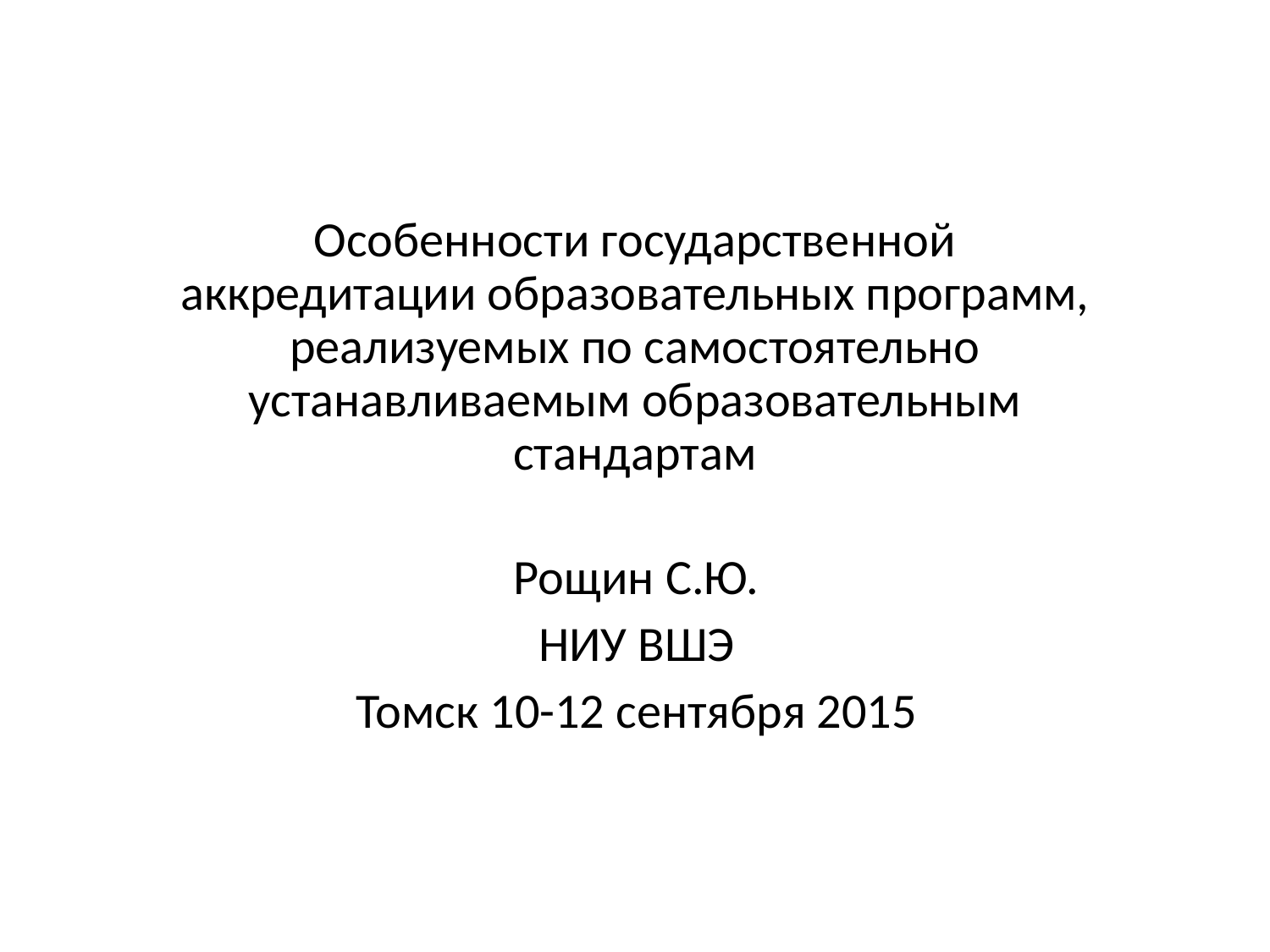

# Особенности государственной аккредитации образовательных программ, реализуемых по самостоятельно устанавливаемым образовательным стандартам
Рощин С.Ю.
НИУ ВШЭ
Томск 10-12 сентября 2015